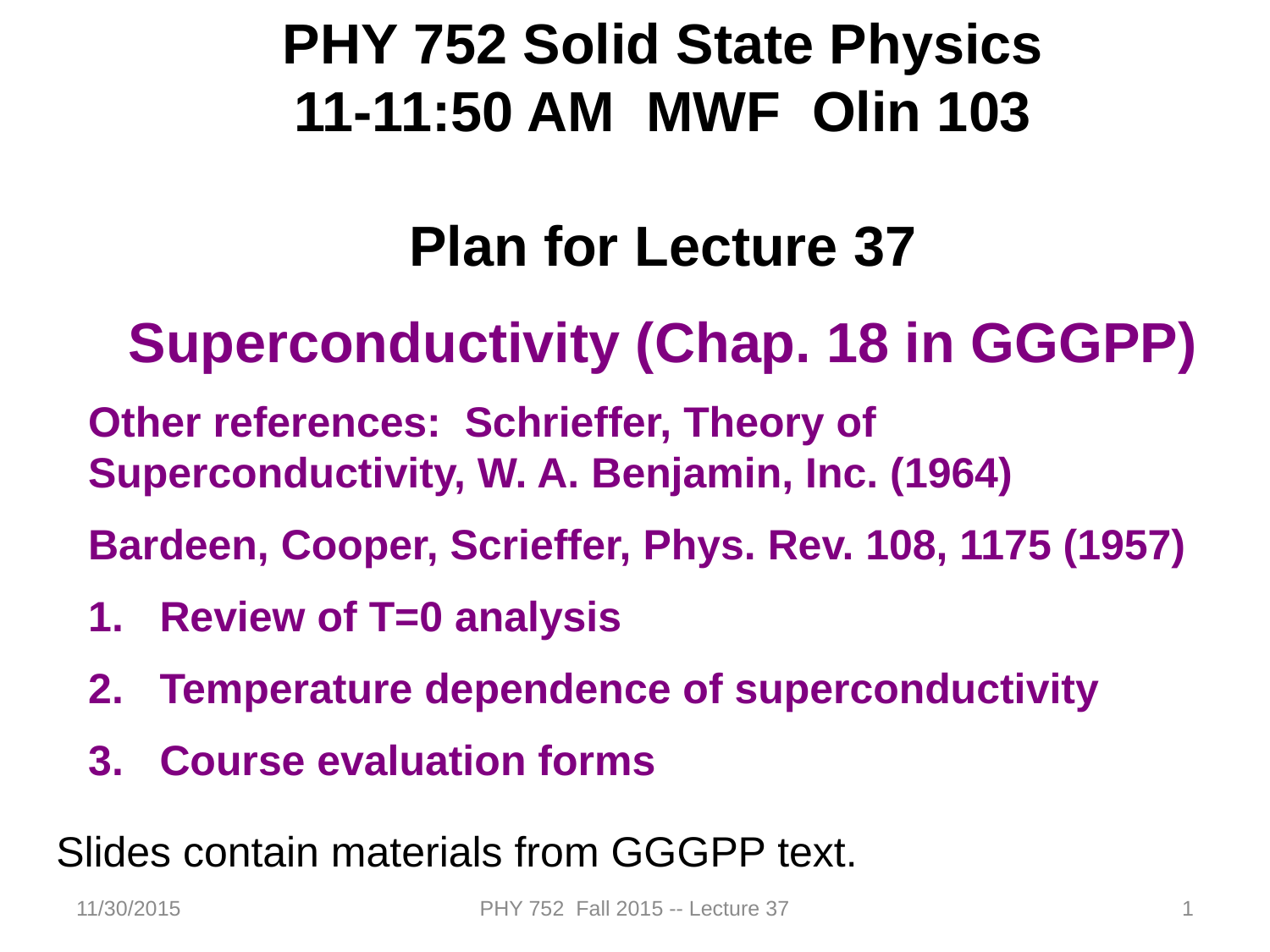

PHY 752 Solid State Physics
11-11:50 AM  MWF  Olin 103

Plan for Lecture 37
Superconductivity (Chap. 18 in GGGPP)
Other references:  Schrieffer, Theory of Superconductivity, W. A. Benjamin, Inc. (1964)
Bardeen, Cooper, Scrieffer, Phys. Rev. 108, 1175 (1957)
Review of T=0 analysis
Temperature dependence of superconductivity
Course evaluation forms
Slides contain materials from GGGPP text.
11/30/2015
PHY 752  Fall 2015 -- Lecture 37
1